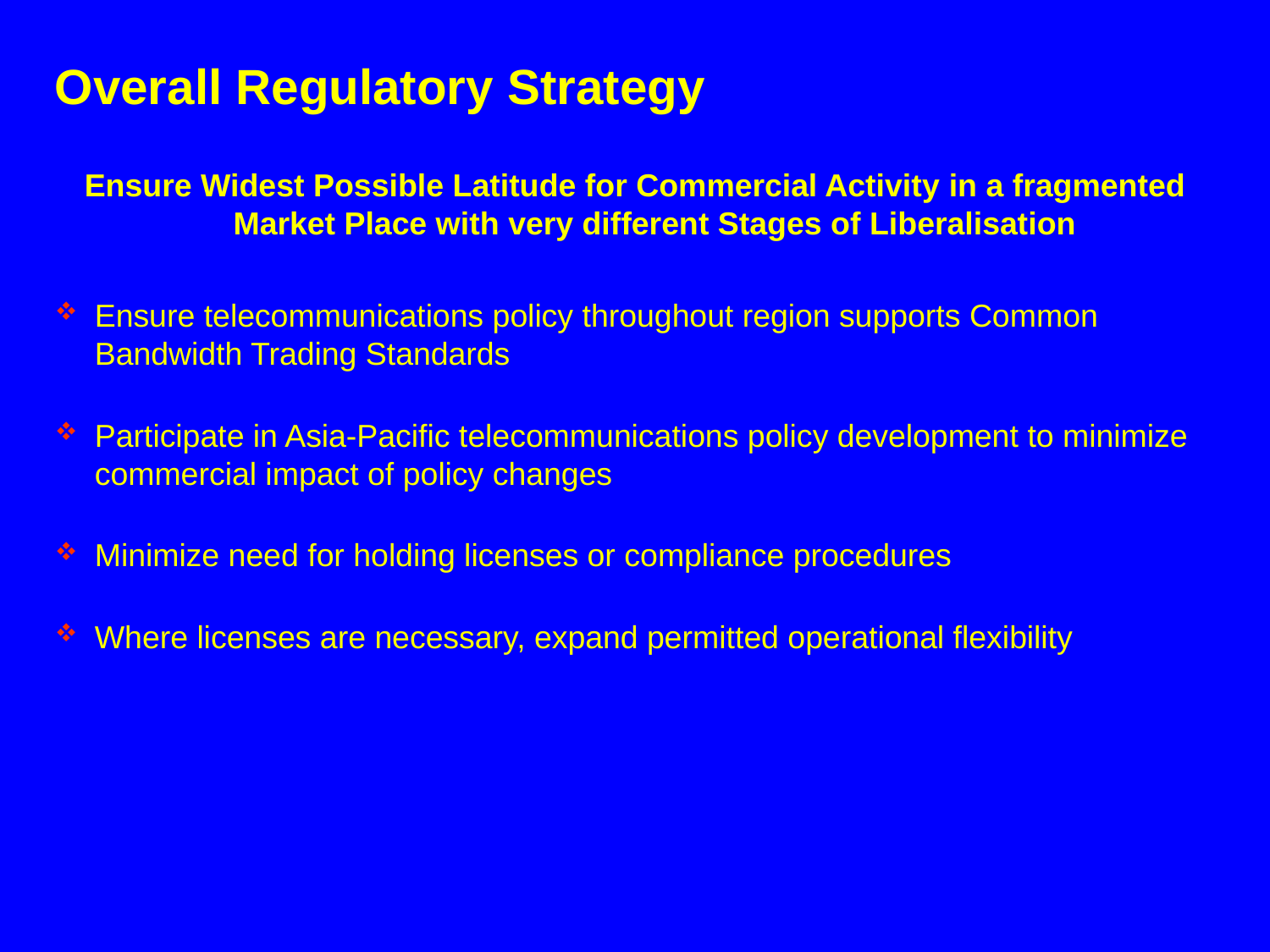

# Overall Regulatory Strategy
Ensure Widest Possible Latitude for Commercial Activity in a fragmented Market Place with very different Stages of Liberalisation

Ensure telecommunications policy throughout region supports Common Bandwidth Trading Standards

Participate in Asia-Pacific telecommunications policy development to minimize commercial impact of policy changes

Minimize need for holding licenses or compliance procedures

Where licenses are necessary, expand permitted operational flexibility